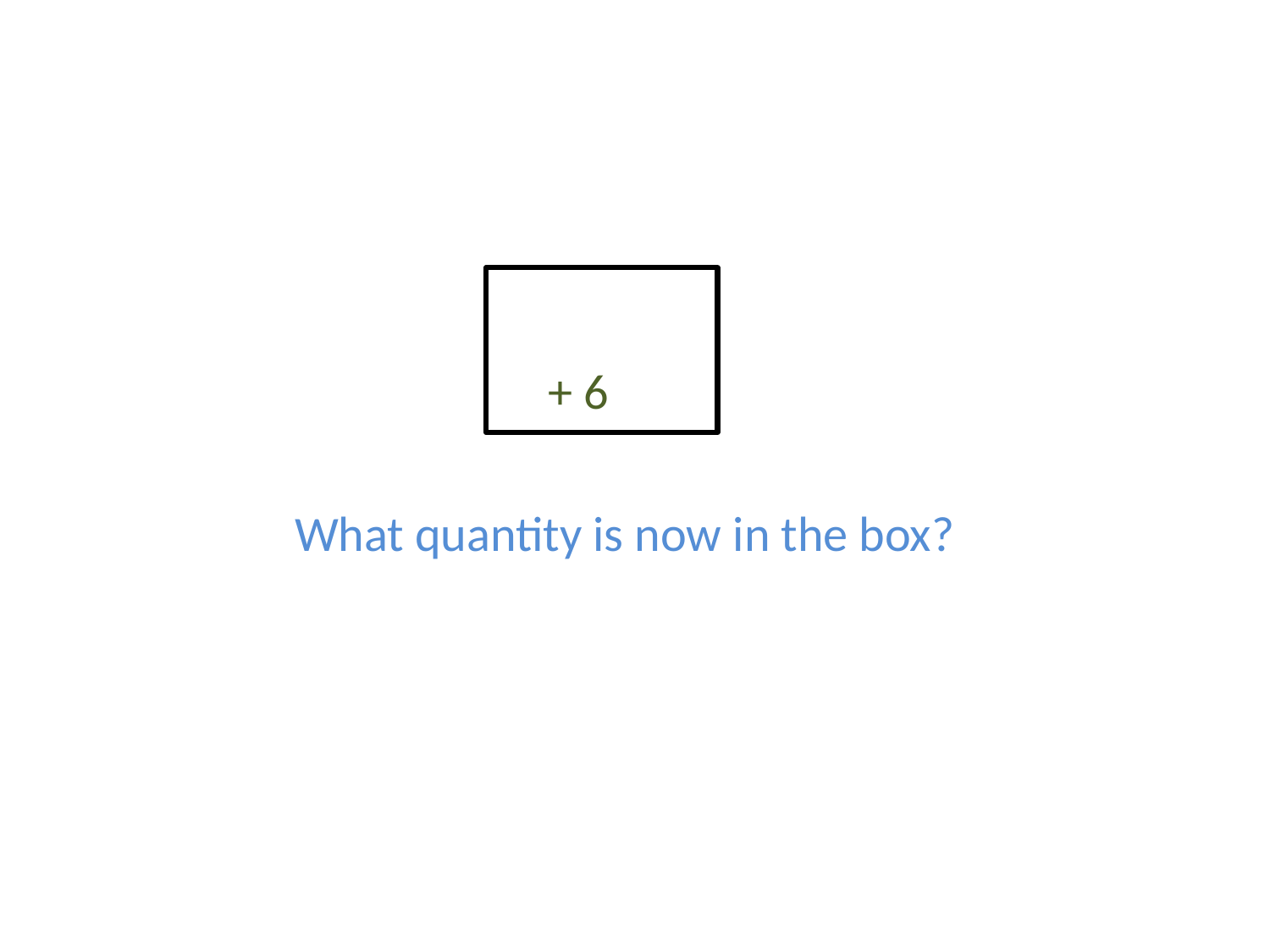

+ 6
What quantity is now in the box?